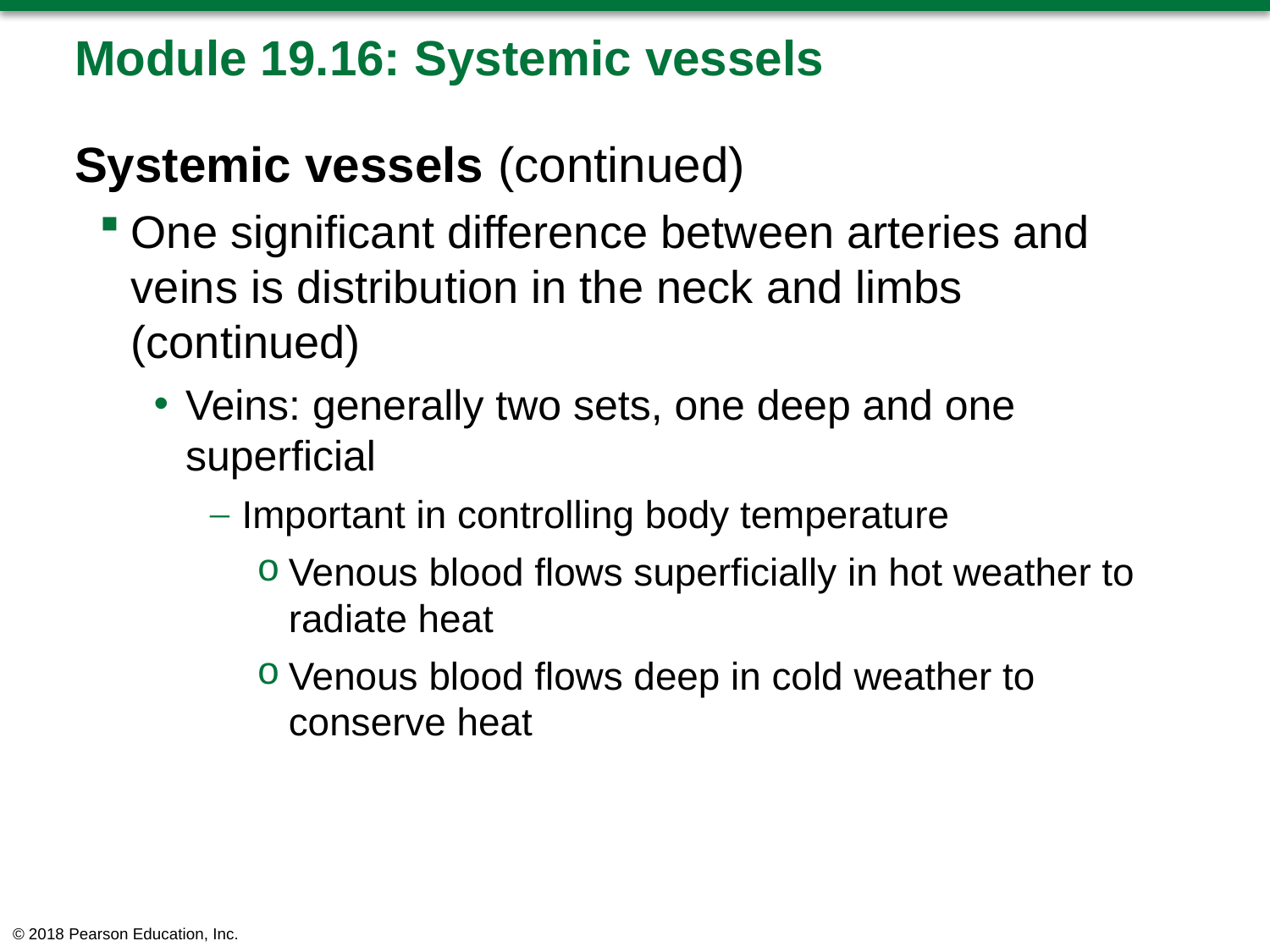

# Module 19.16: Systemic vessels
Systemic vessels (continued)
One significant difference between arteries and veins is distribution in the neck and limbs (continued)
Veins: generally two sets, one deep and one superficial
Important in controlling body temperature
Venous blood flows superficially in hot weather to radiate heat
Venous blood flows deep in cold weather to conserve heat
© 2018 Pearson Education, Inc.